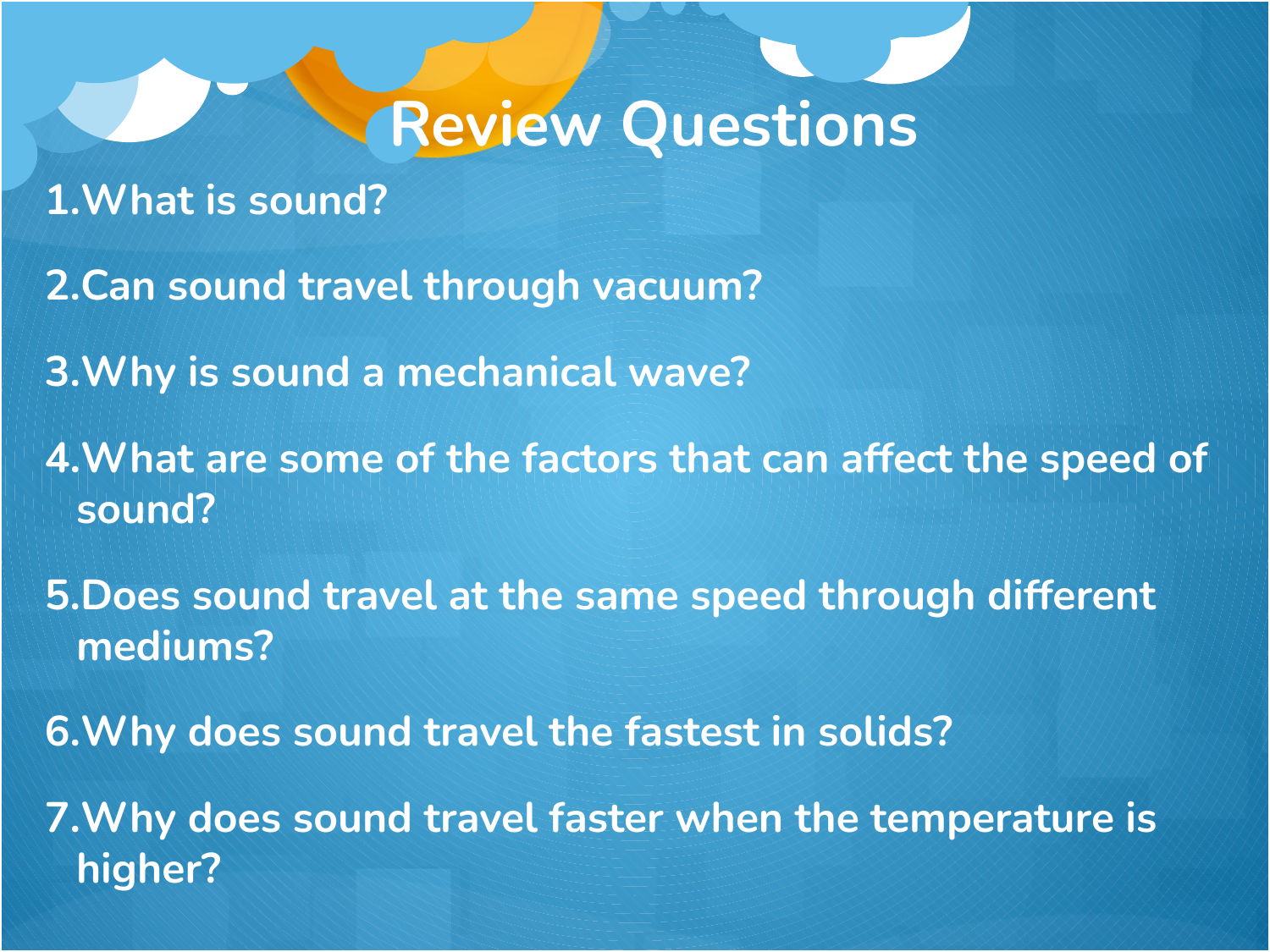

# Review Questions

What is sound?
Can sound travel through vacuum?
Why is sound a mechanical wave?
What are some of the factors that can affect the speed of sound?
Does sound travel at the same speed through different mediums?
Why does sound travel the fastest in solids?
Why does sound travel faster when the temperature is higher?